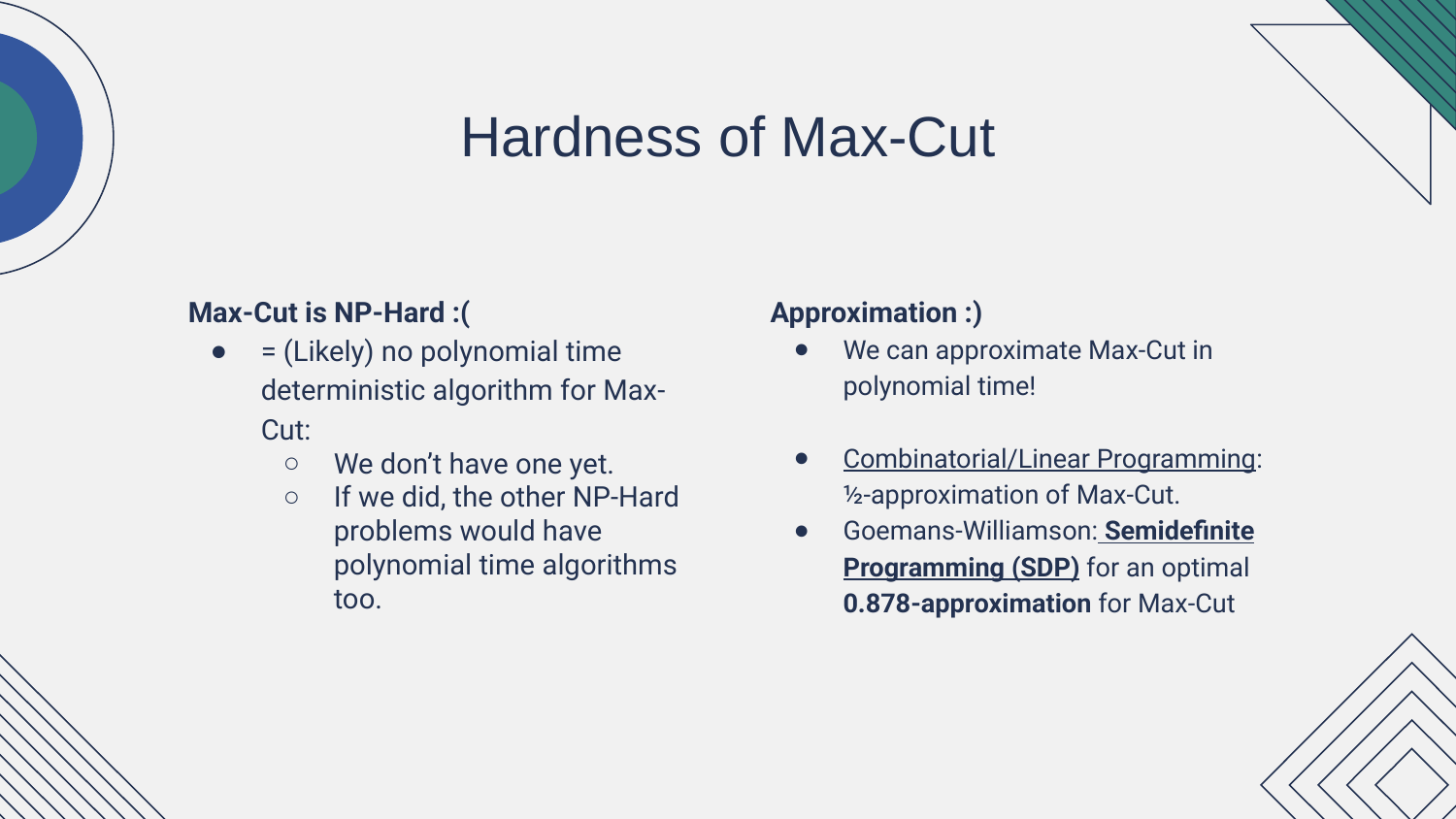

# Hardness of Max-Cut
Max-Cut is NP-Hard :(
= (Likely) no polynomial time deterministic algorithm for Max-Cut:
We don’t have one yet.
If we did, the other NP-Hard problems would have polynomial time algorithms too.
Approximation :)
We can approximate Max-Cut in polynomial time!

Combinatorial/Linear Programming: ½-approximation of Max-Cut.
Goemans-Williamson: Semidefinite Programming (SDP) for an optimal 0.878-approximation for Max-Cut